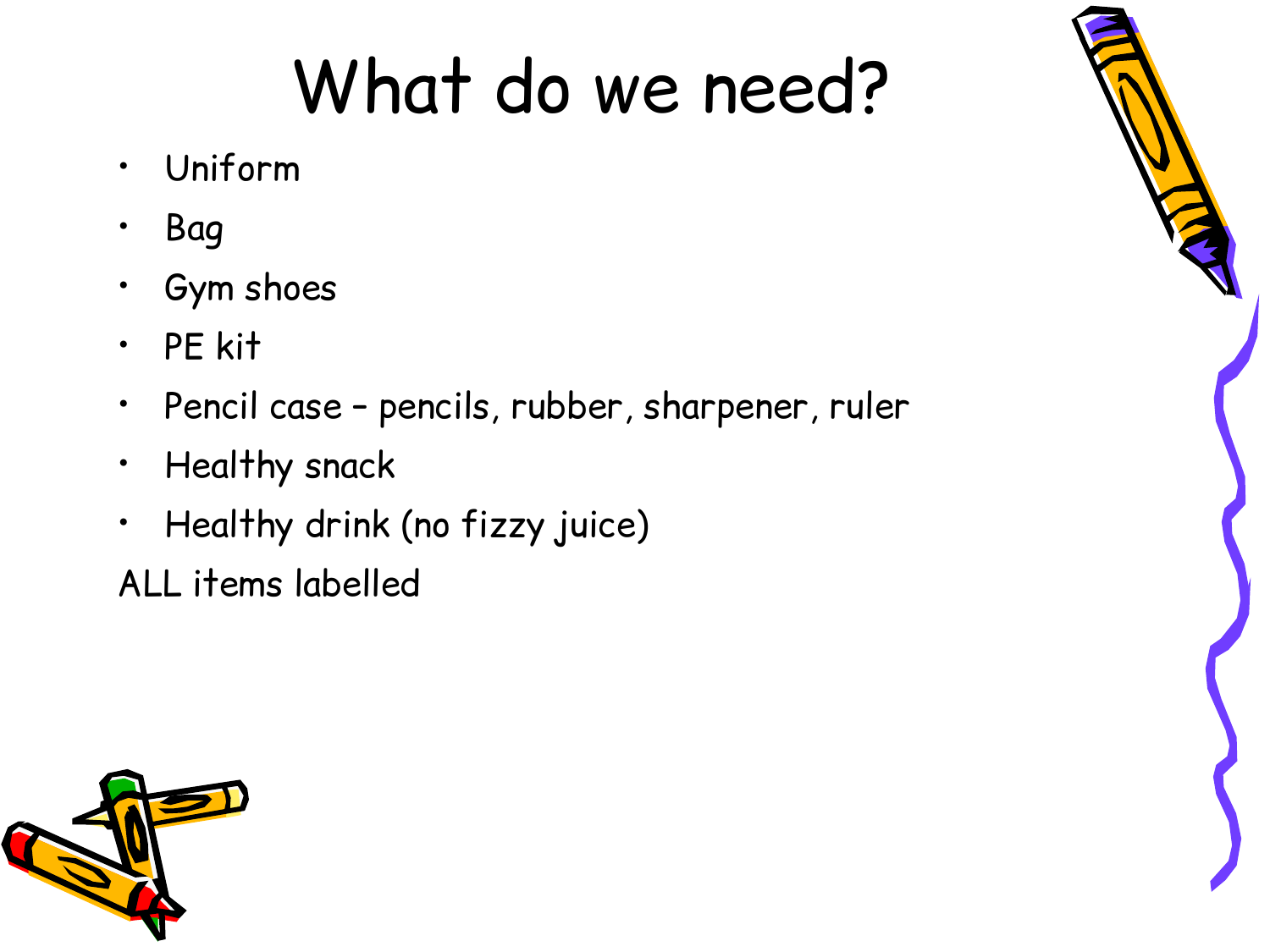

# What do we need?
Uniform
Bag
Gym shoes
PE kit
Pencil case – pencils, rubber, sharpener, ruler
Healthy snack
Healthy drink (no fizzy juice)
ALL items labelled